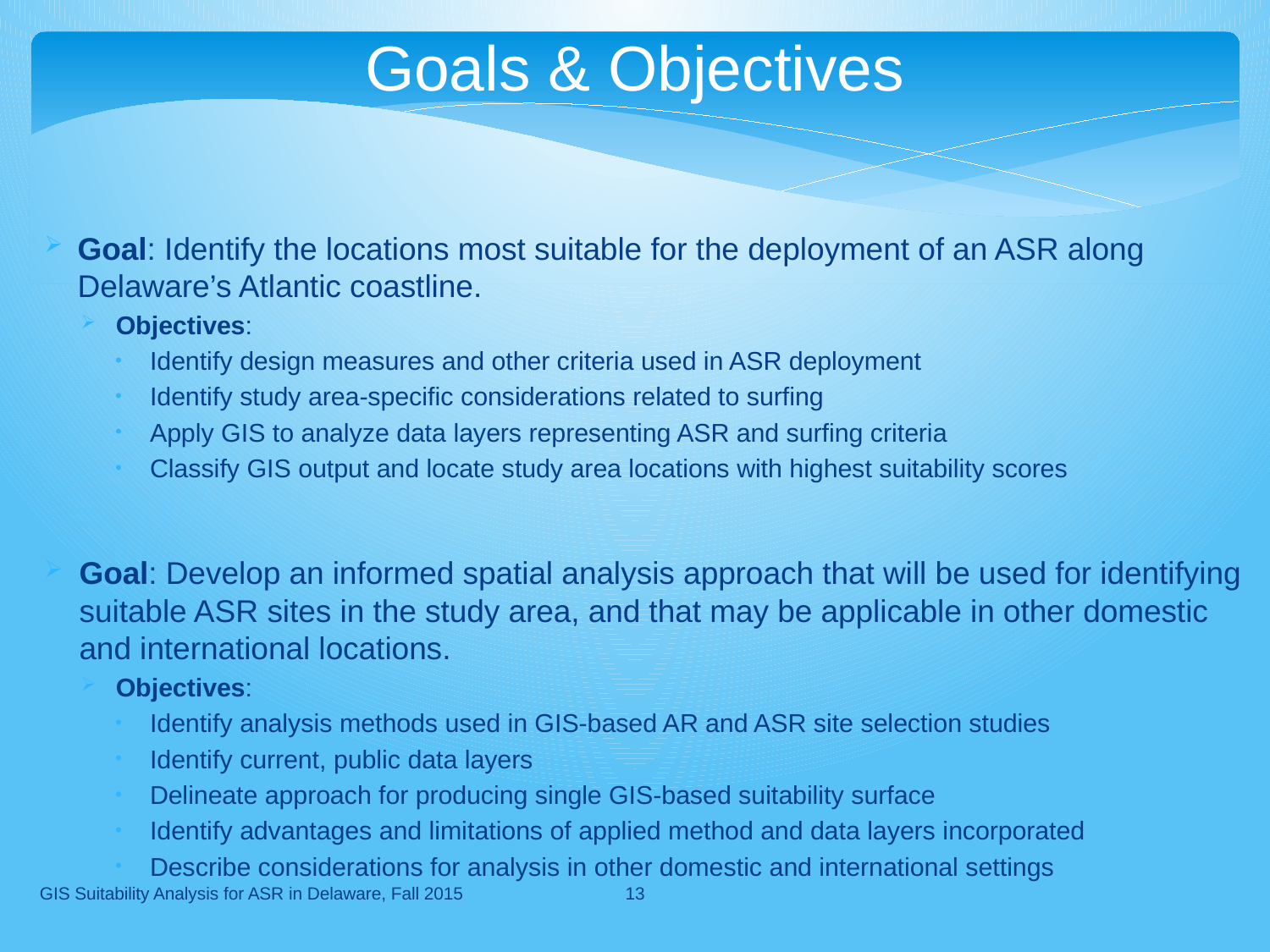

Goals & Objectives
Goal: Identify the locations most suitable for the deployment of an ASR along Delaware’s Atlantic coastline.
Objectives:
Identify design measures and other criteria used in ASR deployment
Identify study area-specific considerations related to surfing
Apply GIS to analyze data layers representing ASR and surfing criteria
Classify GIS output and locate study area locations with highest suitability scores

Goal: Develop an informed spatial analysis approach that will be used for identifying suitable ASR sites in the study area, and that may be applicable in other domestic and international locations.
Objectives:
Identify analysis methods used in GIS-based AR and ASR site selection studies
Identify current, public data layers
Delineate approach for producing single GIS-based suitability surface
Identify advantages and limitations of applied method and data layers incorporated
Describe considerations for analysis in other domestic and international settings
13
GIS Suitability Analysis for ASR in Delaware, Fall 2015